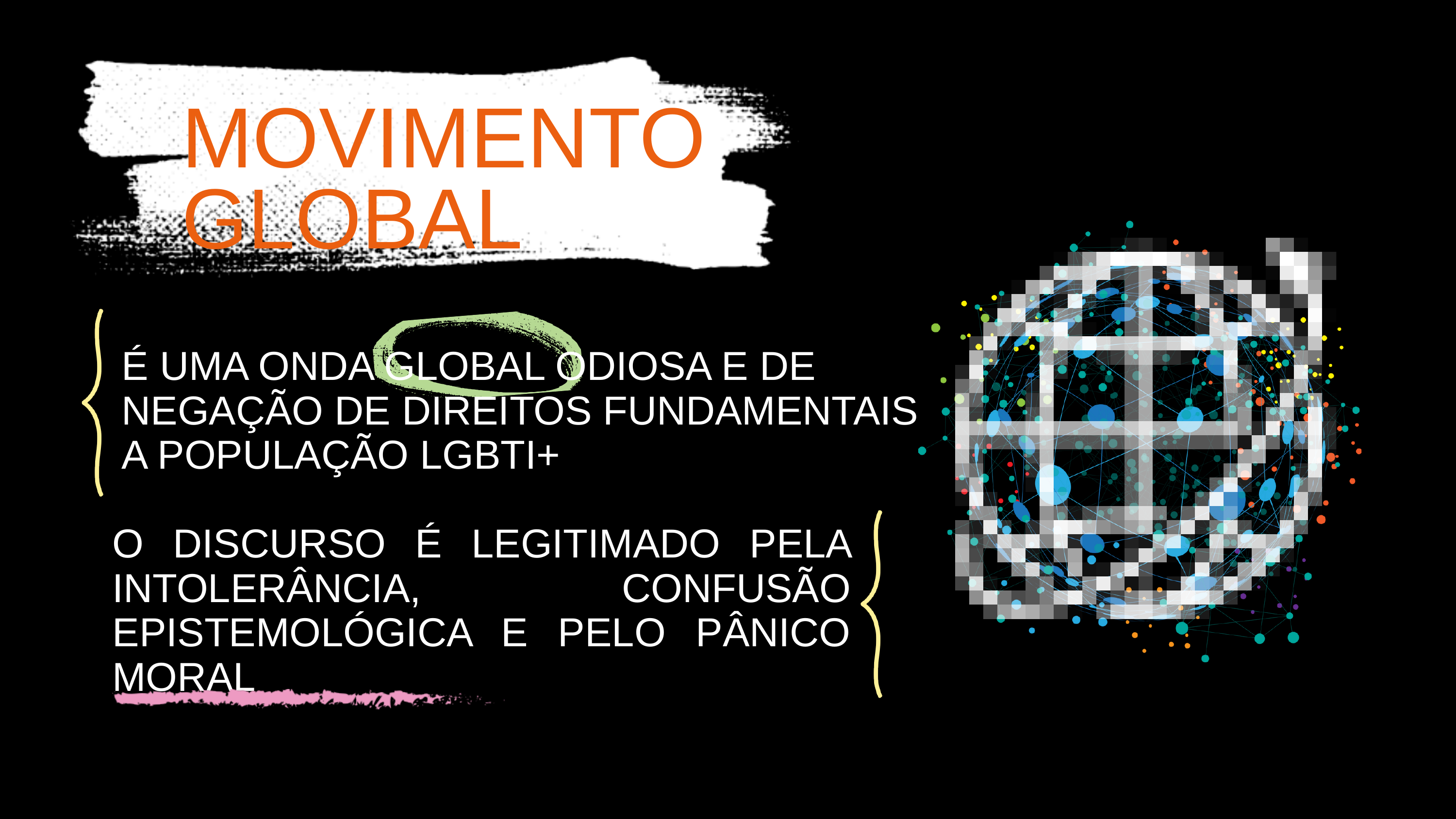

MOVIMENTO GLOBAL

É UMA ONDA GLOBAL ODIOSA E DE NEGAÇÃO DE DIREITOS FUNDAMENTAIS A POPULAÇÃO LGBTI+

O DISCURSO É LEGITIMADO PELA INTOLERÂNCIA, CONFUSÃO EPISTEMOLÓGICA E PELO PÂNICO MORAL